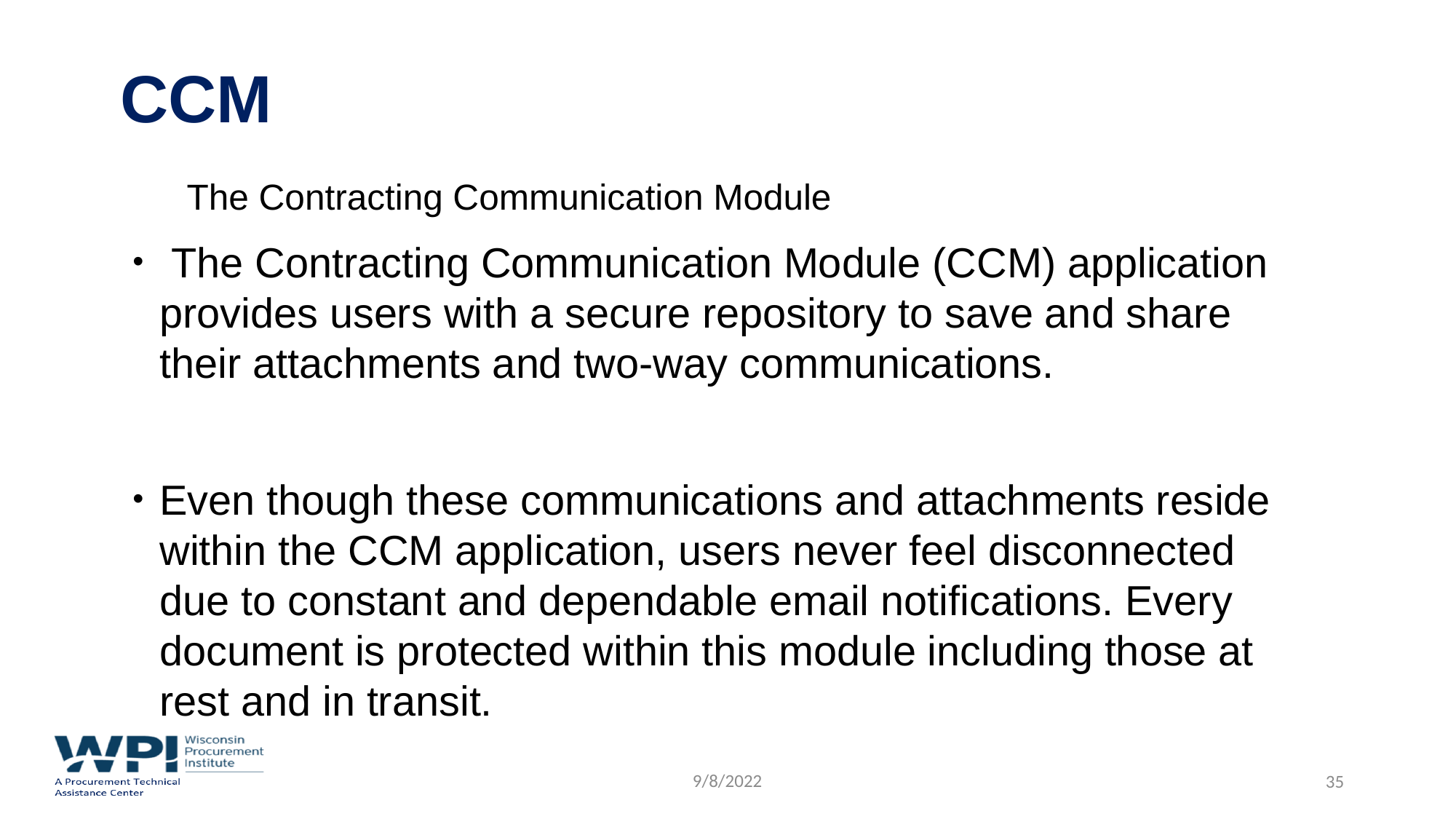

# CCM
The Contracting Communication Module
 The Contracting Communication Module (CCM) application provides users with a secure repository to save and share their attachments and two-way communications.

Even though these communications and attachments reside within the CCM application, users never feel disconnected due to constant and dependable email notifications. Every document is protected within this module including those at rest and in transit.

9/8/2022
 35